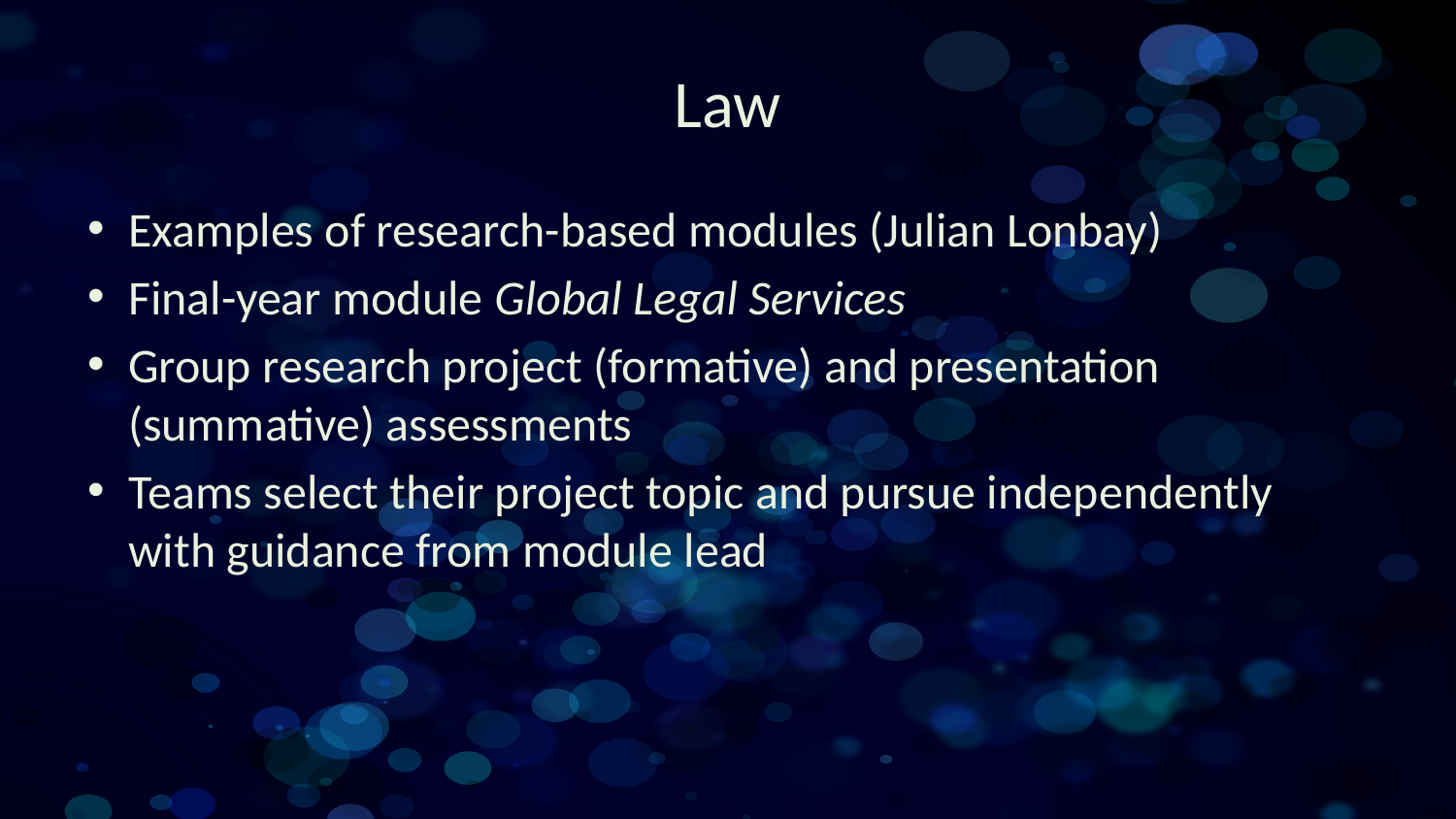

# Law
Examples of research-based modules (Julian Lonbay)
Final-year module Global Legal Services
Group research project (formative) and presentation (summative) assessments
Teams select their project topic and pursue independently with guidance from module lead